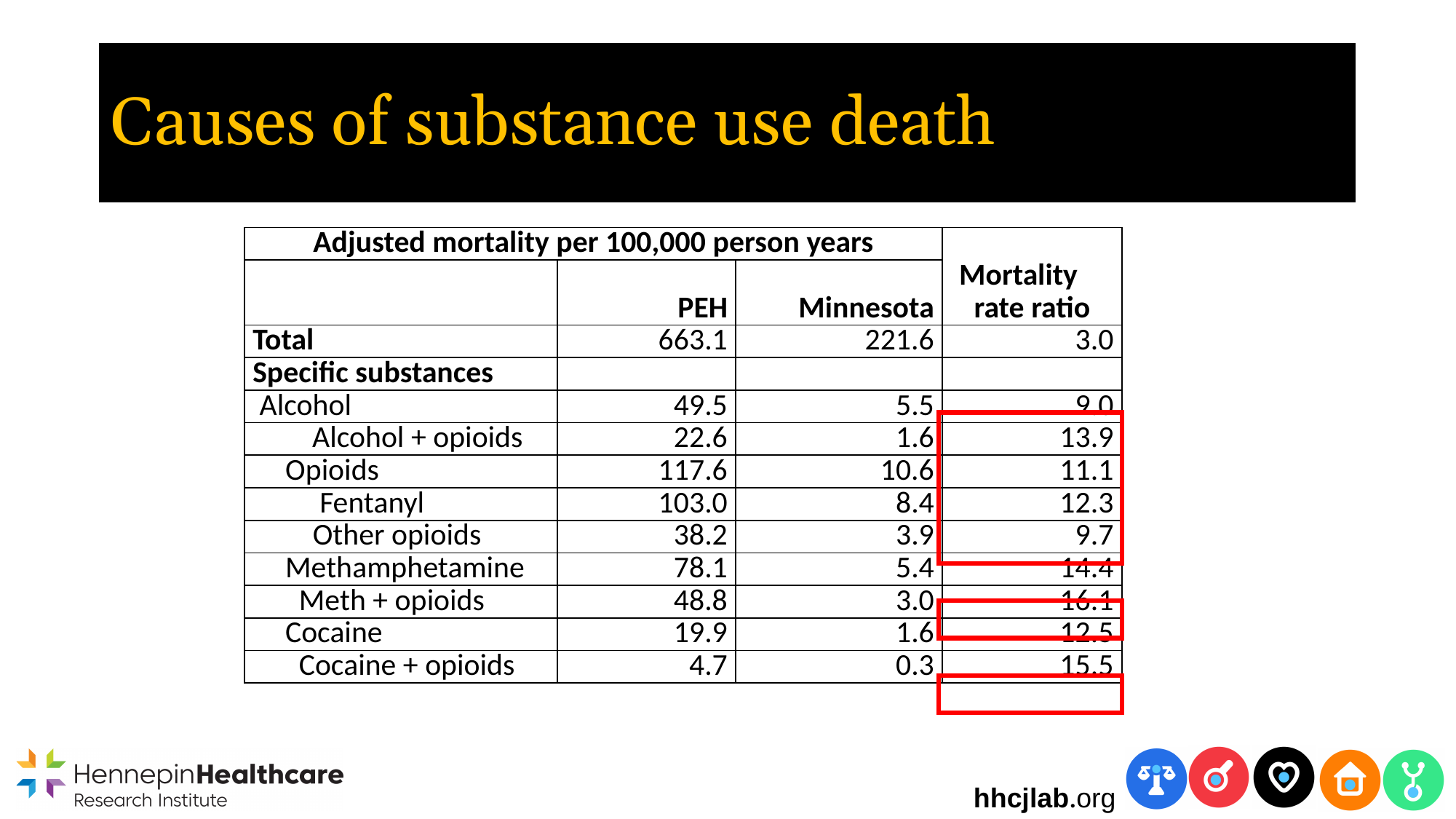

# Causes of substance use death
| Adjusted mortality per 100,000 person years |  |  | Mortality rate ratio |
| --- | --- | --- | --- |
|  | PEH | Minnesota |  |
| Total | 663.1 | 221.6 | 3.0 |
| Specific substances |  |  |  |
| Alcohol | 49.5 | 5.5 | 9.0 |
| Alcohol + opioids | 22.6 | 1.6 | 13.9 |
| Opioids | 117.6 | 10.6 | 11.1 |
| Fentanyl | 103.0 | 8.4 | 12.3 |
| Other opioids | 38.2 | 3.9 | 9.7 |
| Methamphetamine | 78.1 | 5.4 | 14.4 |
| Meth + opioids | 48.8 | 3.0 | 16.1 |
| Cocaine | 19.9 | 1.6 | 12.5 |
| Cocaine + opioids | 4.7 | 0.3 | 15.5 |